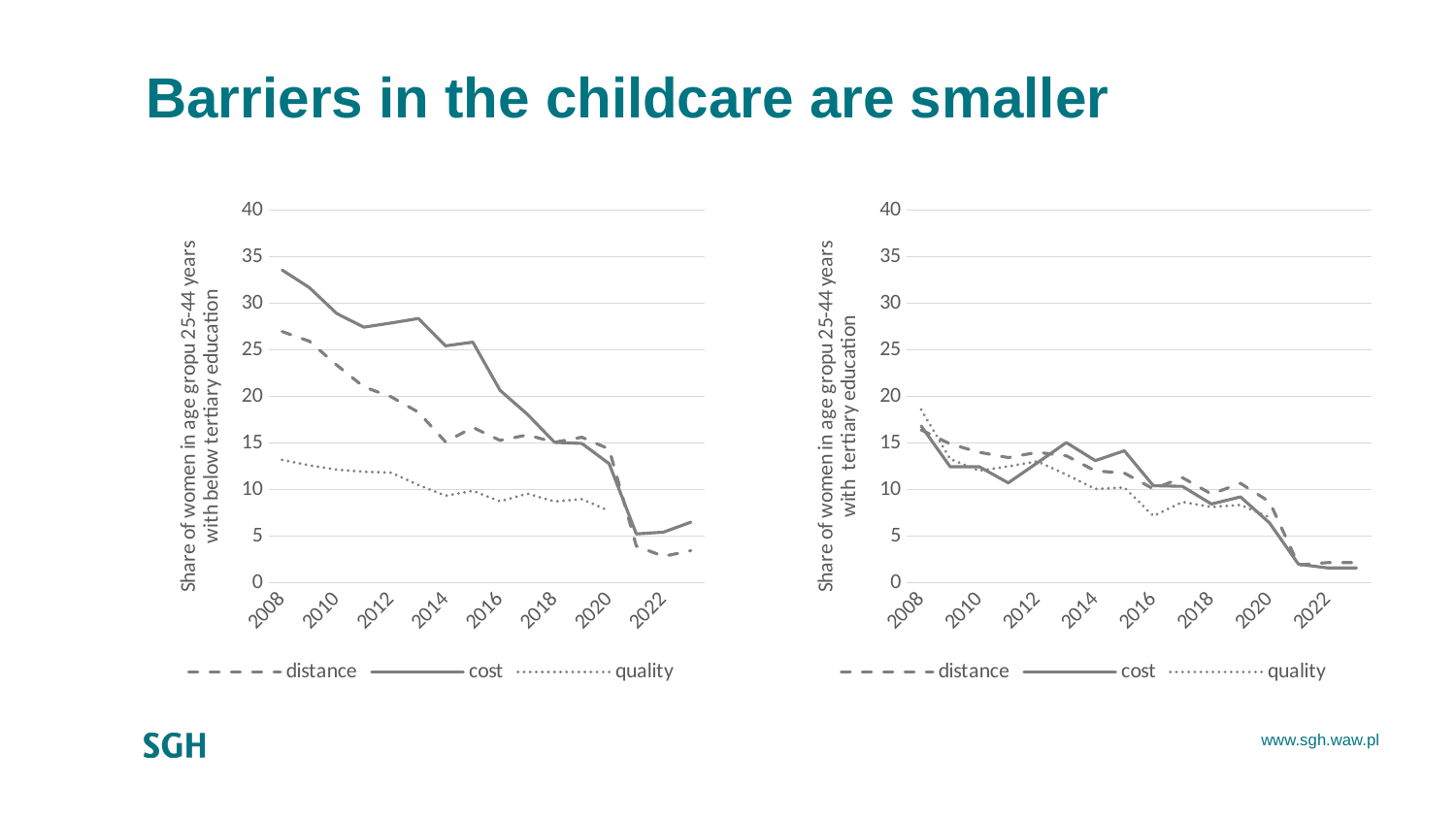

# Barriers in the childcare are smaller

### Chart

| Category | distance | cost | quality |
|---|---|---|---|
| 2008 | 26.9775 | 33.585 | 13.1975 |
| 2009 | 25.9375 | 31.697500000000005 | 12.6075 |
| 2010 | 23.384999999999998 | 28.9225 | 12.147499999999999 |
| 2011 | 21.04 | 27.455 | 11.924999999999999 |
| 2012 | 19.972499999999997 | 27.905 | 11.8275 |
| 2013 | 18.325 | 28.384999999999998 | 10.504999999999999 |
| 2014 | 15.125 | 25.445 | 9.345 |
| 2015 | 16.6875 | 25.84 | 9.879999999999999 |
| 2016 | 15.290000000000001 | 20.6675 | 8.745 |
| 2017 | 15.882499999999999 | 18.1 | 9.567499999999999 |
| 2018 | 15.09 | 15.0775 | 8.735 |
| 2019 | 15.6325 | 14.9625 | 8.985 |
| 2020 | 14.365 | 12.792499999999999 | 7.7275 |
| 2021 | 3.9375 | 5.25 | None |
| 2022 | 2.8475 | 5.4399999999999995 | None |
| 2023 | 3.455 | 6.51 | None |

### Chart

| Category | distance | cost | quality |
|---|---|---|---|
| 2008 | 16.4225 | 16.84 | 18.6025 |
| 2009 | 14.9075 | 12.4625 | 13.2975 |
| 2010 | 14.015 | 12.467500000000001 | 12.0325 |
| 2011 | 13.4475 | 10.735 | 12.497499999999999 |
| 2012 | 14.01 | 12.885000000000002 | 13.037500000000001 |
| 2013 | 13.6425 | 15.055 | 11.62 |
| 2014 | 12.015 | 13.120000000000001 | 10.0775 |
| 2015 | 11.782499999999999 | 14.177499999999998 | 10.2325 |
| 2016 | 10.084999999999999 | 10.424999999999999 | 7.17 |
| 2017 | 11.29 | 10.355 | 8.677499999999998 |
| 2018 | 9.53 | 8.465 | 8.145000000000001 |
| 2019 | 10.68 | 9.225000000000001 | 8.365 |
| 2020 | 8.705 | 6.4325 | 7.035 |
| 2021 | 1.9224999999999999 | 1.9875 | None |
| 2022 | 2.17 | 1.605 | None |
| 2023 | 2.17 | 1.605 | None |